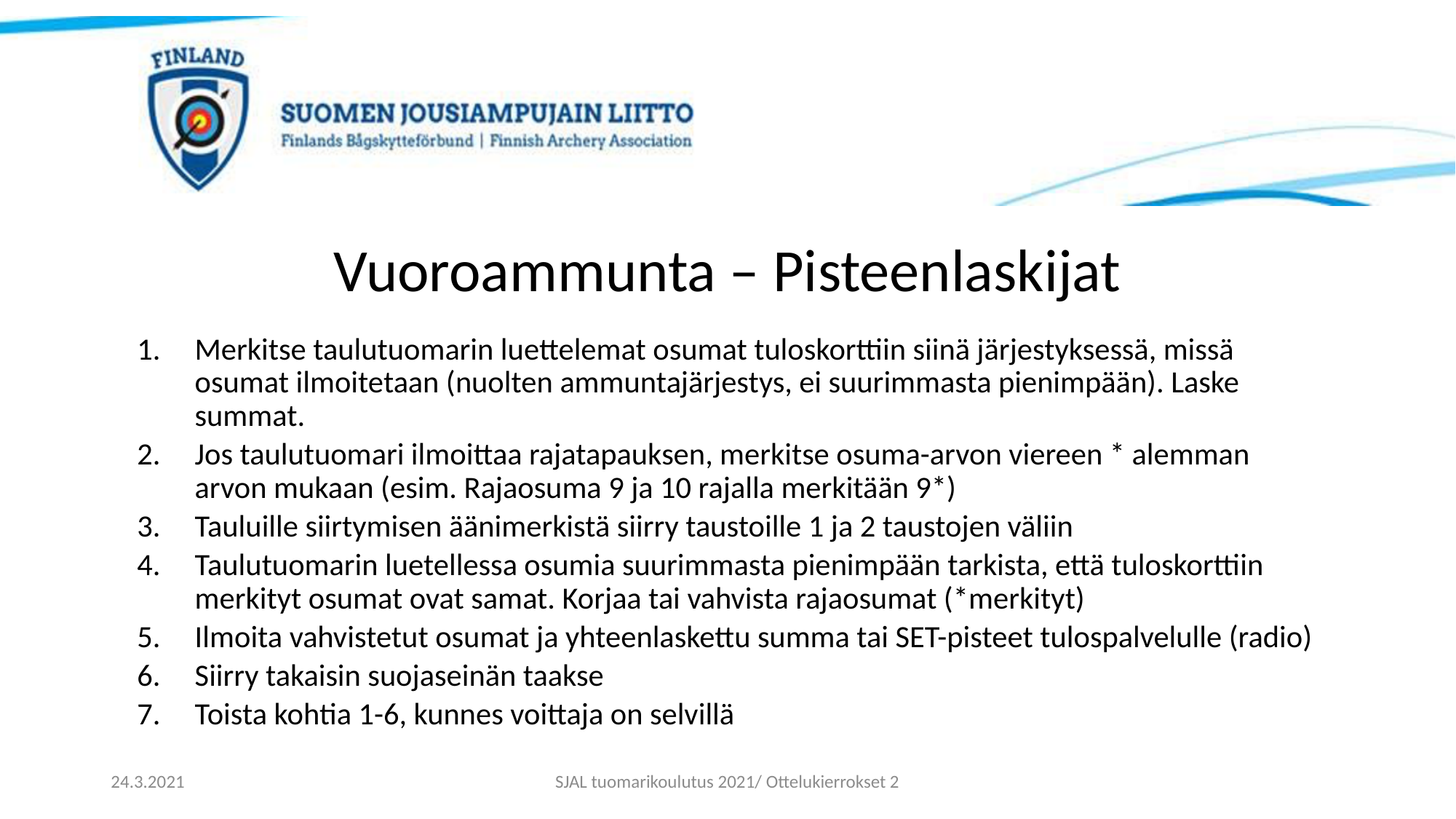

# Vuoroammunta – Pisteenlaskijat
Merkitse taulutuomarin luettelemat osumat tuloskorttiin siinä järjestyksessä, missä osumat ilmoitetaan (nuolten ammuntajärjestys, ei suurimmasta pienimpään). Laske summat.
Jos taulutuomari ilmoittaa rajatapauksen, merkitse osuma-arvon viereen * alemman arvon mukaan (esim. Rajaosuma 9 ja 10 rajalla merkitään 9*)
Tauluille siirtymisen äänimerkistä siirry taustoille 1 ja 2 taustojen väliin
Taulutuomarin luetellessa osumia suurimmasta pienimpään tarkista, että tuloskorttiin merkityt osumat ovat samat. Korjaa tai vahvista rajaosumat (*merkityt)
Ilmoita vahvistetut osumat ja yhteenlaskettu summa tai SET-pisteet tulospalvelulle (radio)
Siirry takaisin suojaseinän taakse
Toista kohtia 1-6, kunnes voittaja on selvillä
24.3.2021
SJAL tuomarikoulutus 2021/ Ottelukierrokset 2